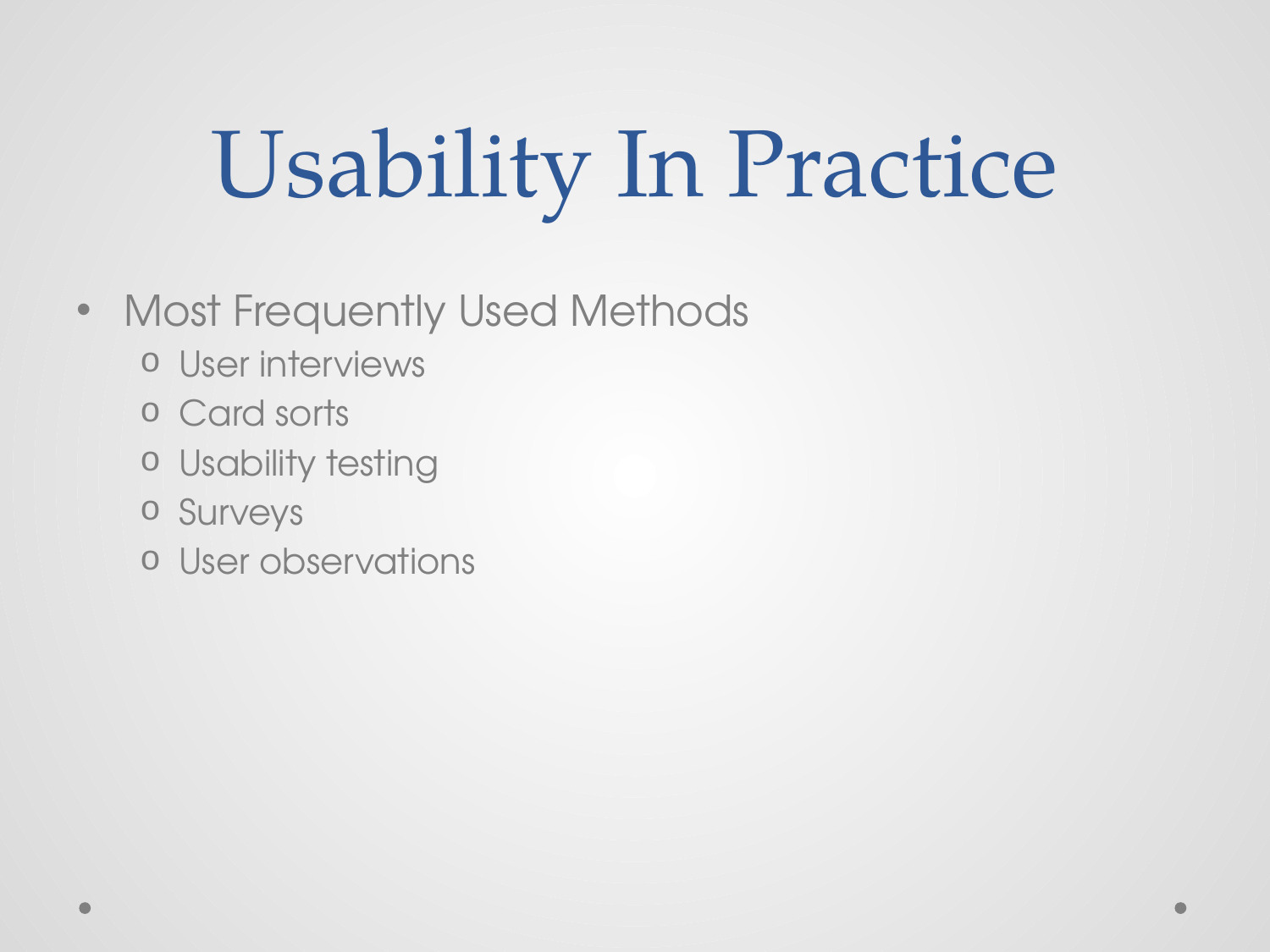

# Usability In Practice
Most Frequently Used Methods
User interviews
Card sorts
Usability testing
Surveys
User observations